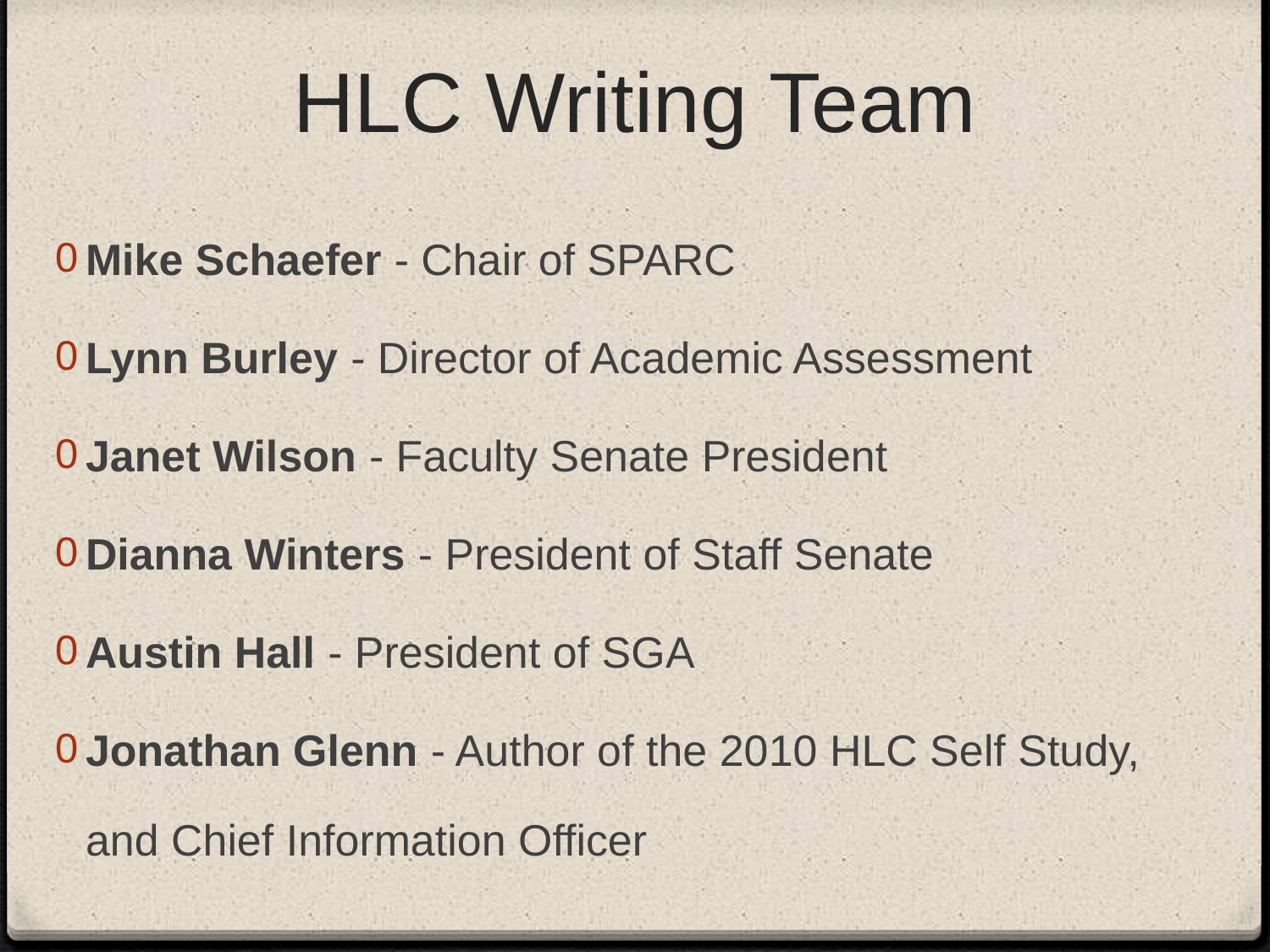

# HLC Writing Team

Mike Schaefer - Chair of SPARC
Lynn Burley - Director of Academic Assessment
Janet Wilson - Faculty Senate President
Dianna Winters - President of Staff Senate
Austin Hall - President of SGA
Jonathan Glenn - Author of the 2010 HLC Self Study, and Chief Information Officer